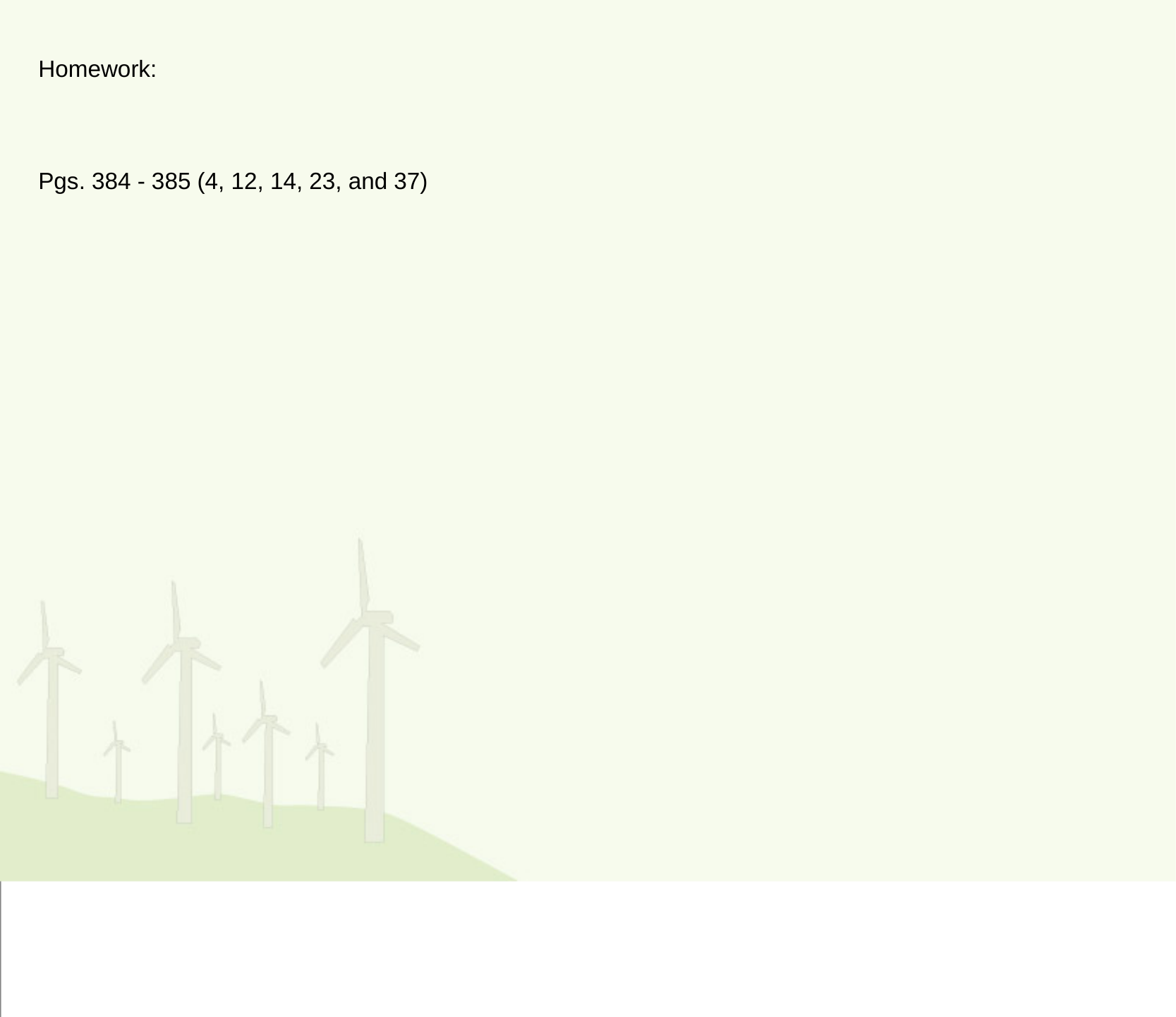

Homework:

Pgs. 384 - 385 (4, 12, 14, 23, and 37)